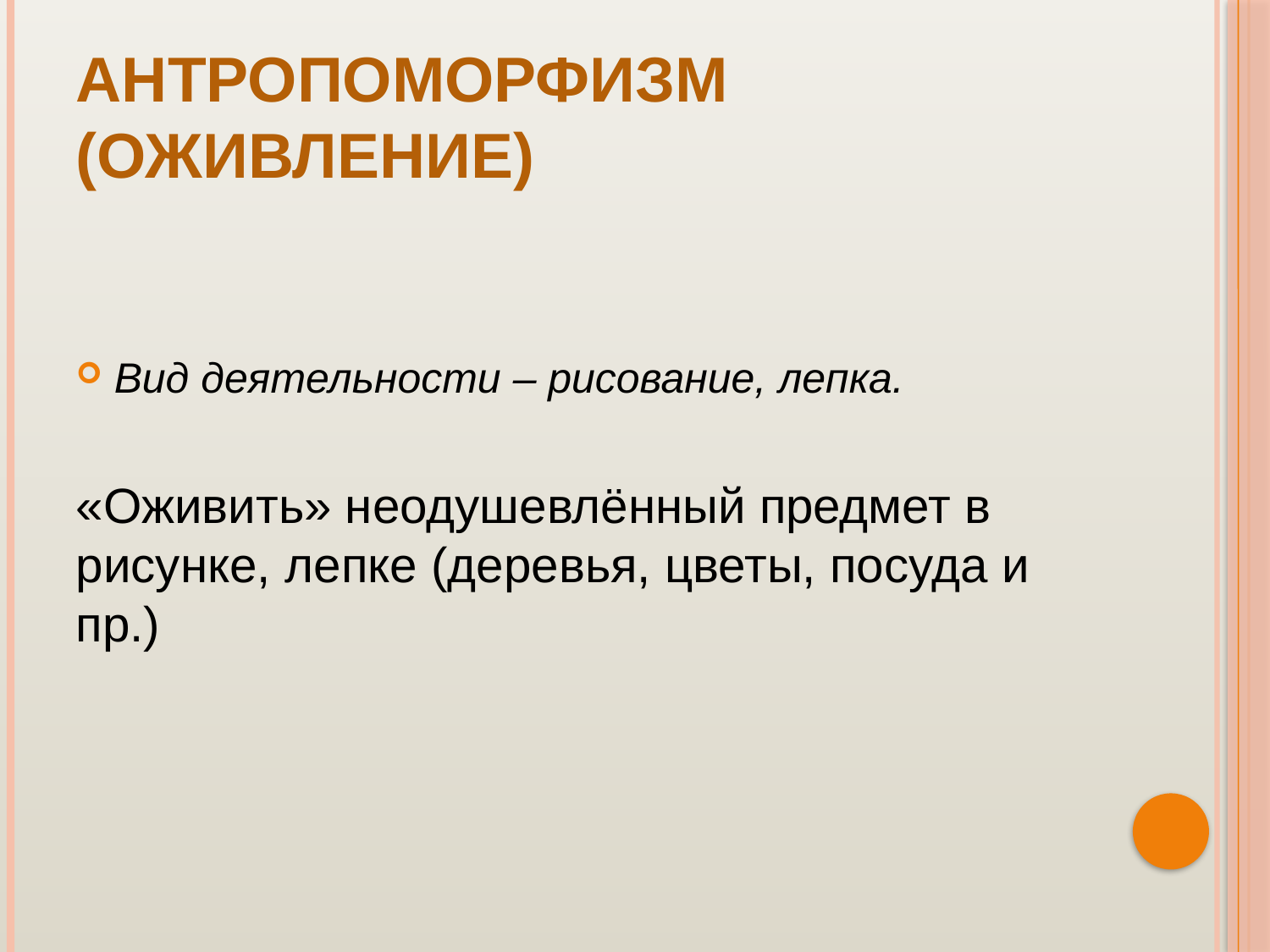

# Антропоморфизм (оживление)

Вид деятельности – рисование, лепка.

«Оживить» неодушевлённый предмет в рисунке, лепке (деревья, цветы, посуда и пр.)